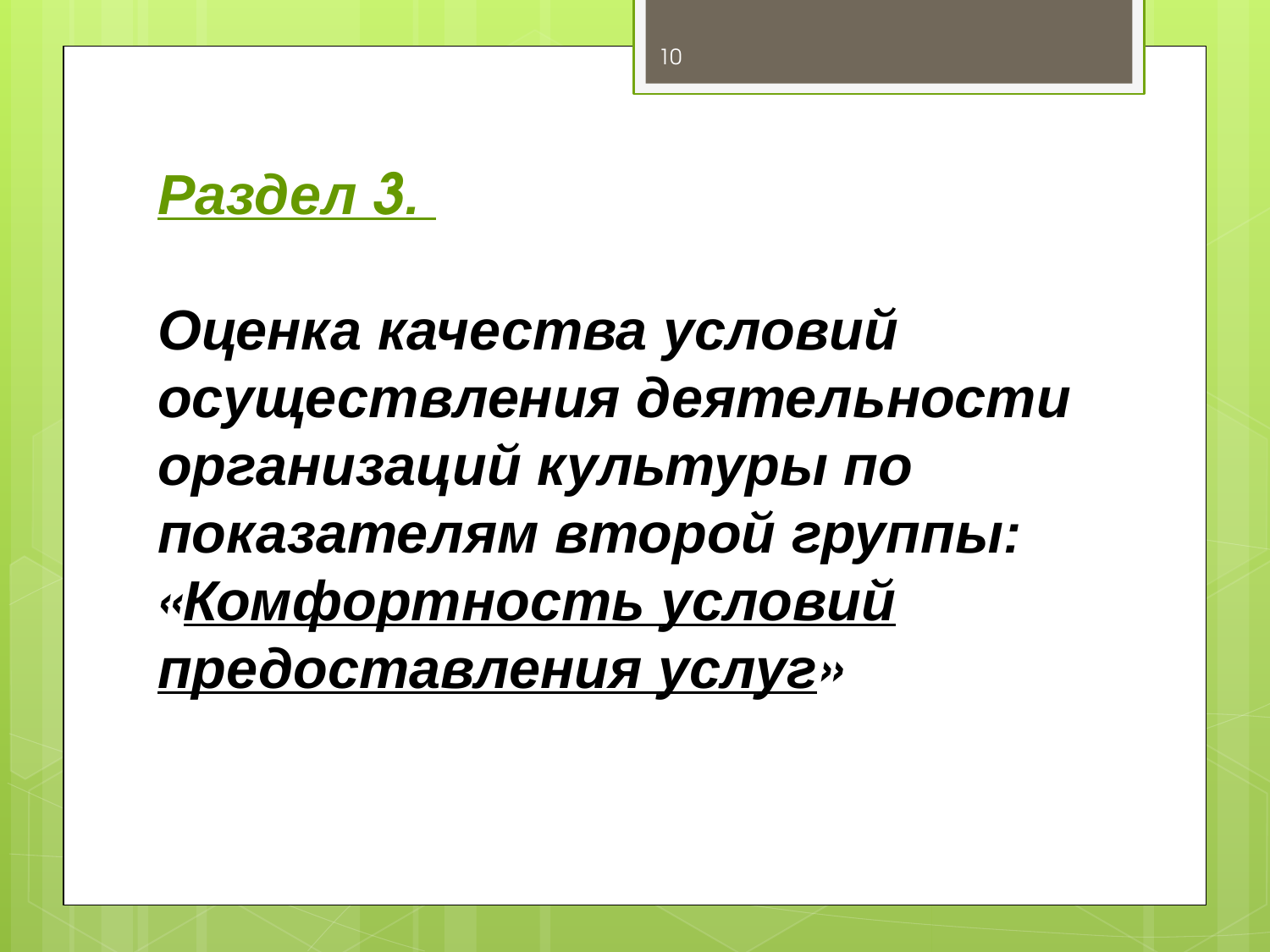

10
# Раздел 3. Оценка качества условий осуществления деятельности организаций культуры по показателям второй группы: «Комфортность условий предоставления услуг»